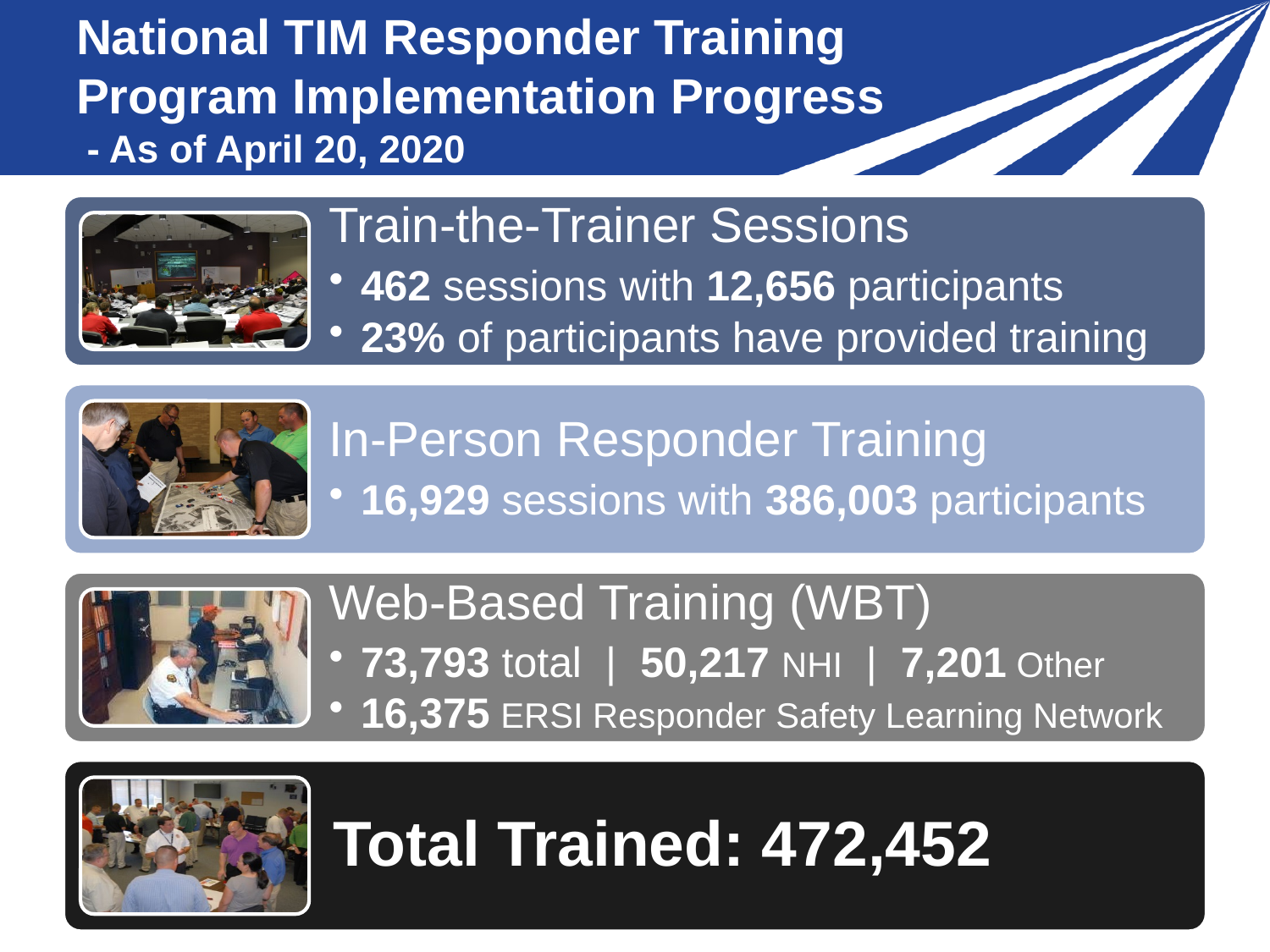

# National TIM Responder Training Program Implementation Progress - As of April 20, 2020
Train-the-Trainer Sessions
462 sessions with 12,656 participants
23% of participants have provided training
In-Person Responder Training
16,929 sessions with 386,003 participants
Web-Based Training (WBT)
73,793 total  |  50,217 NHI  |  7,201 Other
16,375 ERSI Responder Safety Learning Network
Total Trained: 472,452